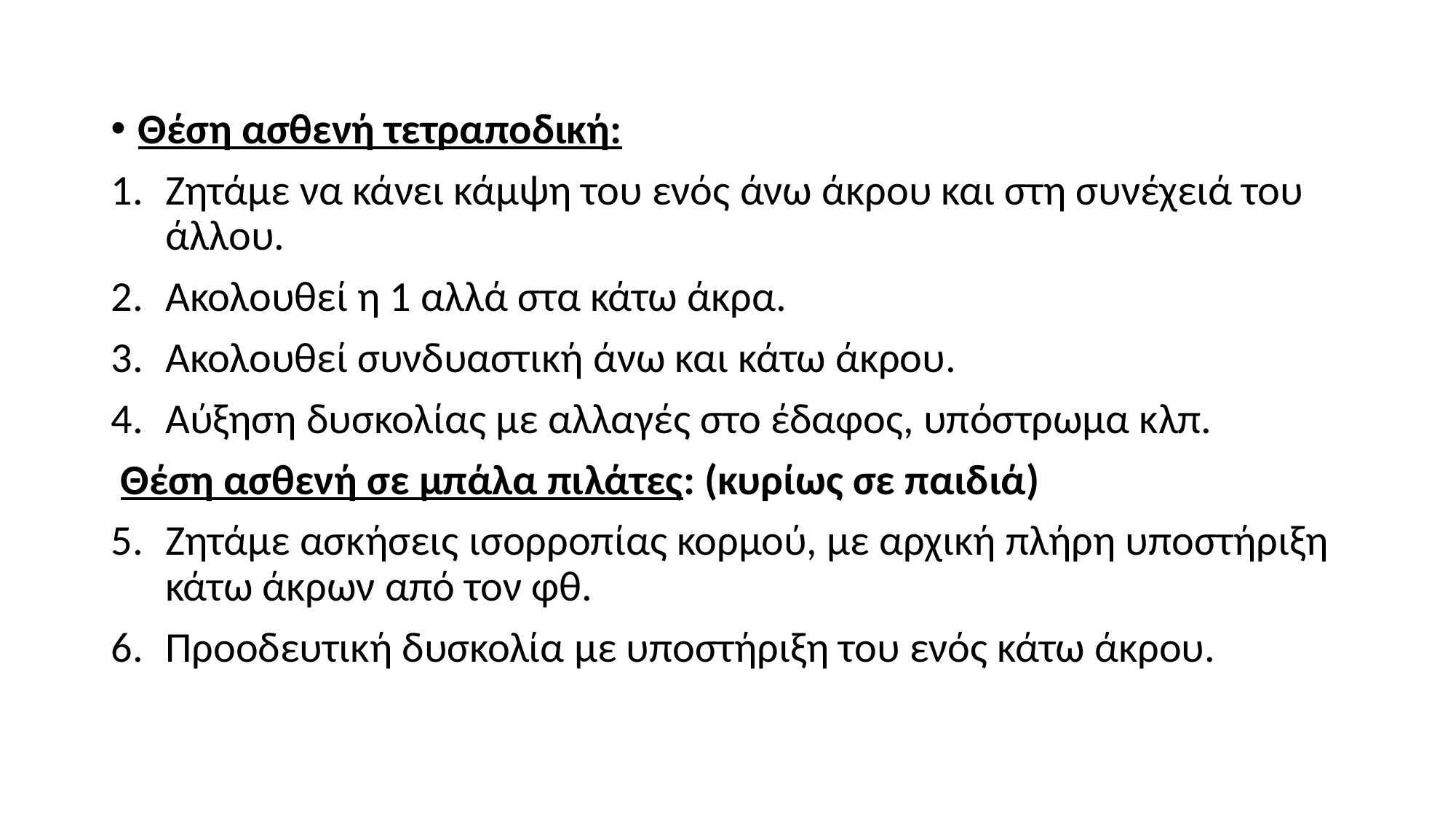

Θέση ασθενή τετραποδική:
Ζητάμε να κάνει κάμψη του ενός άνω άκρου και στη συνέχειά του άλλου.
Ακολουθεί η 1 αλλά στα κάτω άκρα.
Ακολουθεί συνδυαστική άνω και κάτω άκρου.
Αύξηση δυσκολίας με αλλαγές στο έδαφος, υπόστρωμα κλπ.
 Θέση ασθενή σε μπάλα πιλάτες: (κυρίως σε παιδιά)
Ζητάμε ασκήσεις ισορροπίας κορμού, με αρχική πλήρη υποστήριξη κάτω άκρων από τον φθ.
Προοδευτική δυσκολία με υποστήριξη του ενός κάτω άκρου.